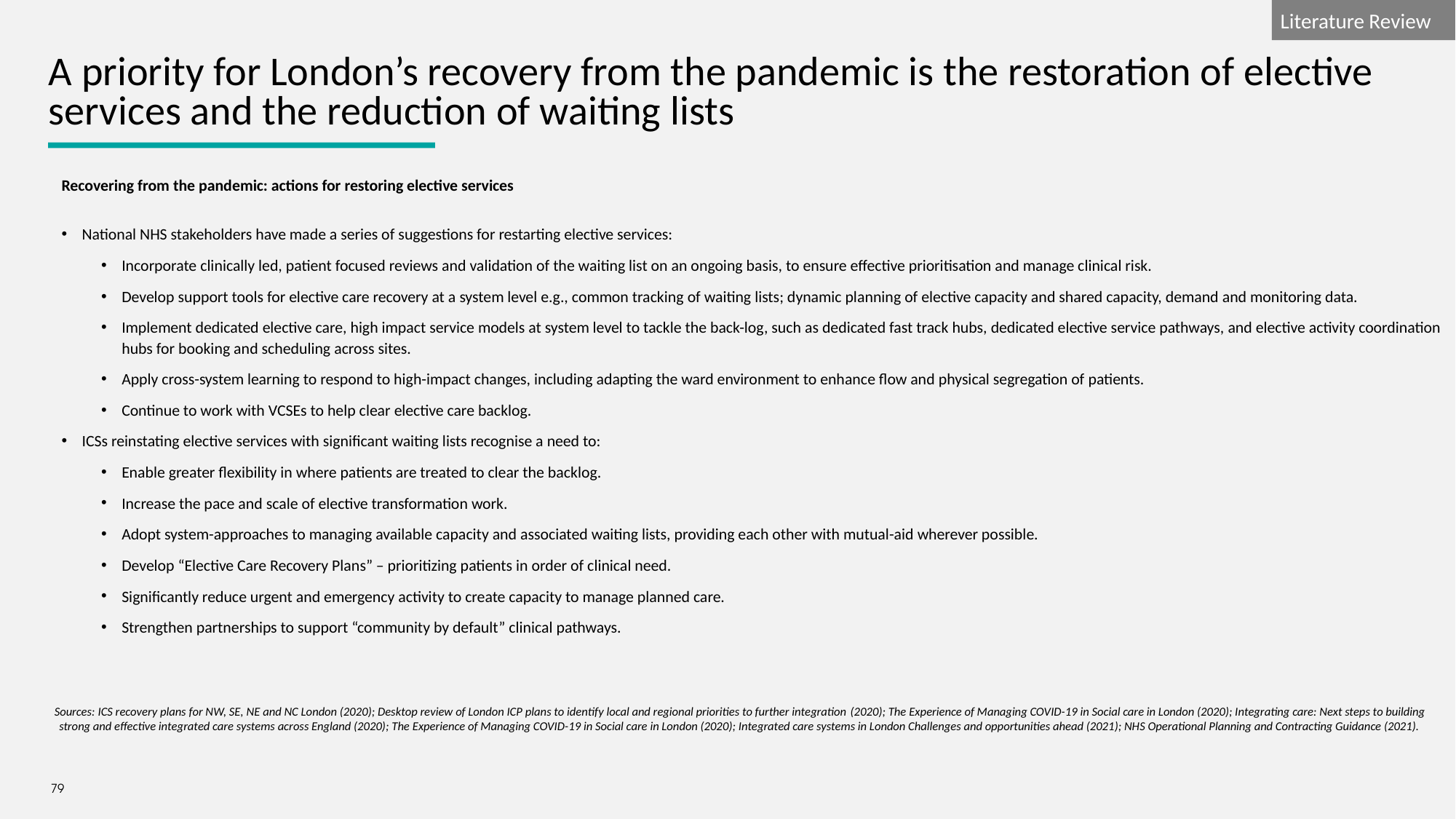

A priority for London’s recovery from the pandemic is the restoration of elective services and the reduction of waiting lists
Recovering from the pandemic: actions for restoring elective services

National NHS stakeholders have made a series of suggestions for restarting elective services:
Incorporate clinically led, patient focused reviews and validation of the waiting list on an ongoing basis, to ensure effective prioritisation and manage clinical risk.
Develop support tools for elective care recovery at a system level e.g., common tracking of waiting lists; dynamic planning of elective capacity and shared capacity, demand and monitoring data.
Implement dedicated elective care, high impact service models at system level to tackle the back-log, such as dedicated fast track hubs, dedicated elective service pathways, and elective activity coordination hubs for booking and scheduling across sites.
Apply cross-system learning to respond to high-impact changes, including adapting the ward environment to enhance flow and physical segregation of patients.
Continue to work with VCSEs to help clear elective care backlog.
ICSs reinstating elective services with significant waiting lists recognise a need to:
Enable greater flexibility in where patients are treated to clear the backlog.
Increase the pace and scale of elective transformation work.
Adopt system-approaches to managing available capacity and associated waiting lists, providing each other with mutual-aid wherever possible.
Develop “Elective Care Recovery Plans” – prioritizing patients in order of clinical need.
Significantly reduce urgent and emergency activity to create capacity to manage planned care.
Strengthen partnerships to support “community by default” clinical pathways.
Sources: ICS recovery plans for NW, SE, NE and NC London (2020); Desktop review of London ICP plans to identify local and regional priorities to further integration (2020); The Experience of Managing COVID-19 in Social care in London (2020); Integrating care: Next steps to building strong and effective integrated care systems across England (2020); The Experience of Managing COVID-19 in Social care in London (2020); Integrated care systems in London Challenges and opportunities ahead (2021); NHS Operational Planning and Contracting Guidance (2021).